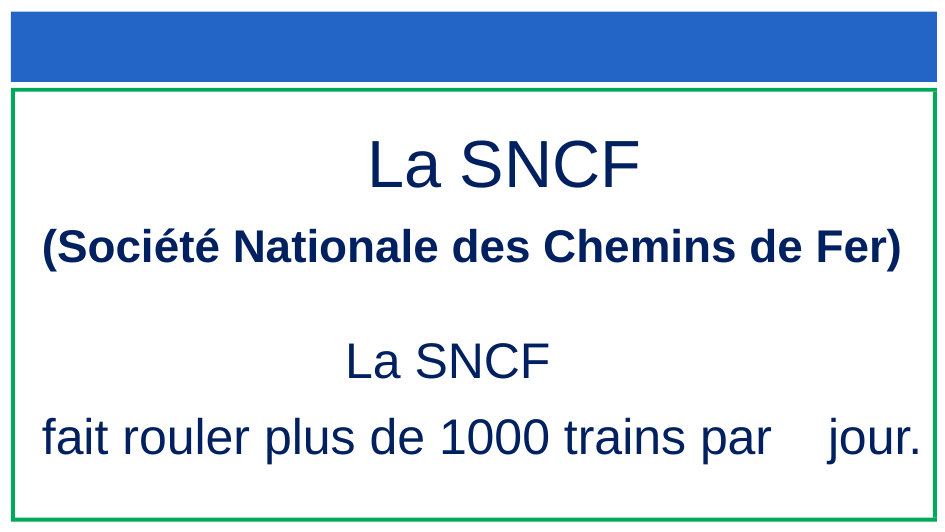

#
La SNCF
(Société Nationale des Chemins de Fer)
La SNCF
fait rouler plus de 1000 trains par    jour.